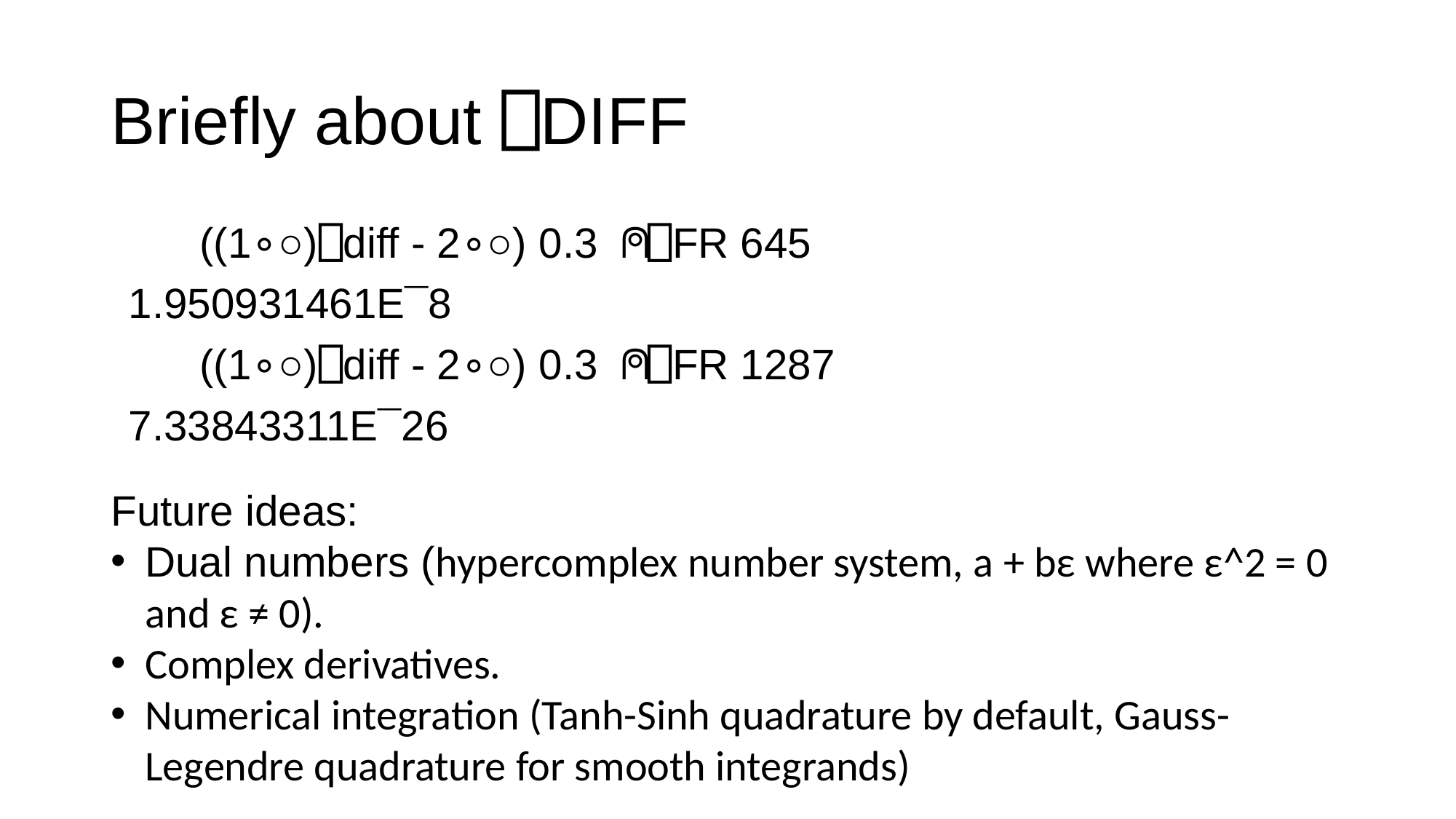

# Briefly about ⎕DIFF
      ((1∘○)⎕diff - 2∘○) 0.3 ⍝ ⎕FR 645
1.950931461E¯8
      ((1∘○)⎕diff - 2∘○) 0.3 ⍝ ⎕FR 1287
7.33843311E¯26
Future ideas:
Dual numbers (hypercomplex number system, a + bε where ε^2 = 0 and ε ≠ 0).
Complex derivatives.
Numerical integration (Tanh-Sinh quadrature by default, Gauss-Legendre quadrature for smooth integrands)